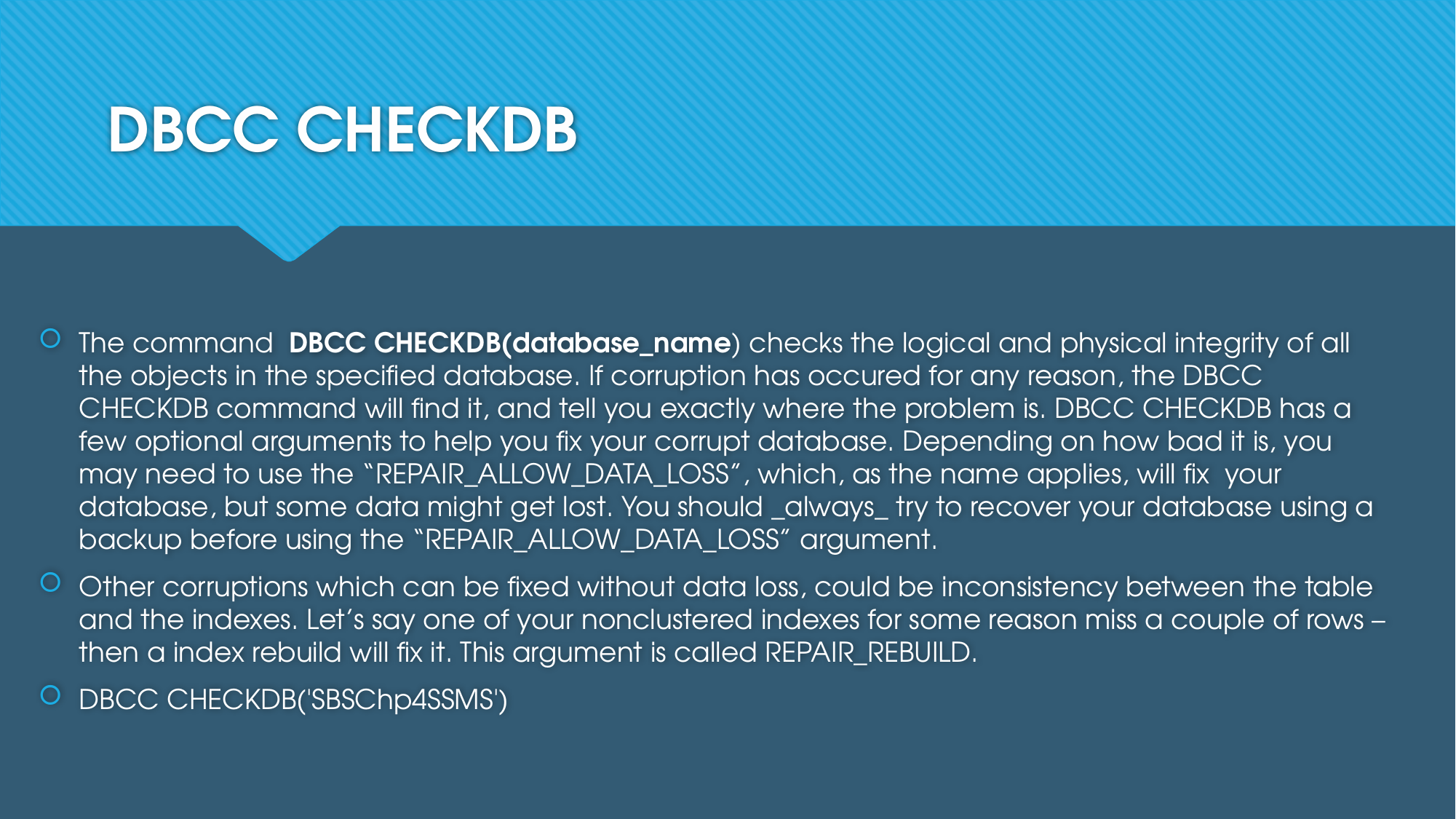

# DBCC CHECKDB
The command  DBCC CHECKDB(database_name) checks the logical and physical integrity of all the objects in the specified database. If corruption has occured for any reason, the DBCC CHECKDB command will find it, and tell you exactly where the problem is. DBCC CHECKDB has a few optional arguments to help you fix your corrupt database. Depending on how bad it is, you may need to use the “REPAIR_ALLOW_DATA_LOSS”, which, as the name applies, will fix  your database, but some data might get lost. You should _always_ try to recover your database using a backup before using the “REPAIR_ALLOW_DATA_LOSS” argument.
Other corruptions which can be fixed without data loss, could be inconsistency between the table and the indexes. Let’s say one of your nonclustered indexes for some reason miss a couple of rows – then a index rebuild will fix it. This argument is called REPAIR_REBUILD.
DBCC CHECKDB('SBSChp4SSMS')